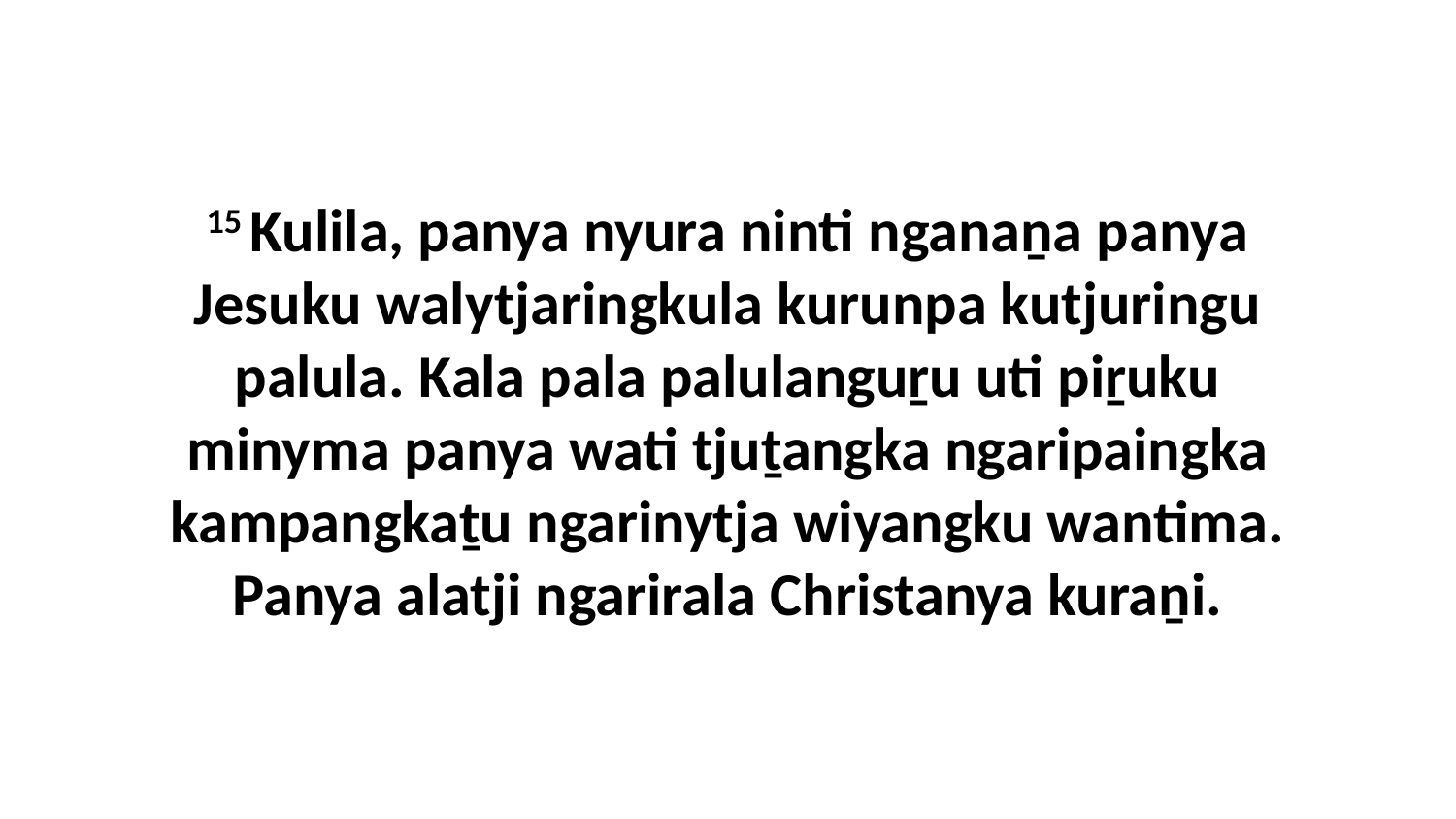

15 Kulila, panya nyura ninti nganaṉa panya Jesuku walytjaringkula kurunpa kutjuringu palula. Kala pala palulanguṟu uti piṟuku minyma panya wati tjuṯangka ngaripaingka kampangkaṯu ngarinytja wiyangku wantima. Panya alatji ngarirala Christanya kuraṉi.